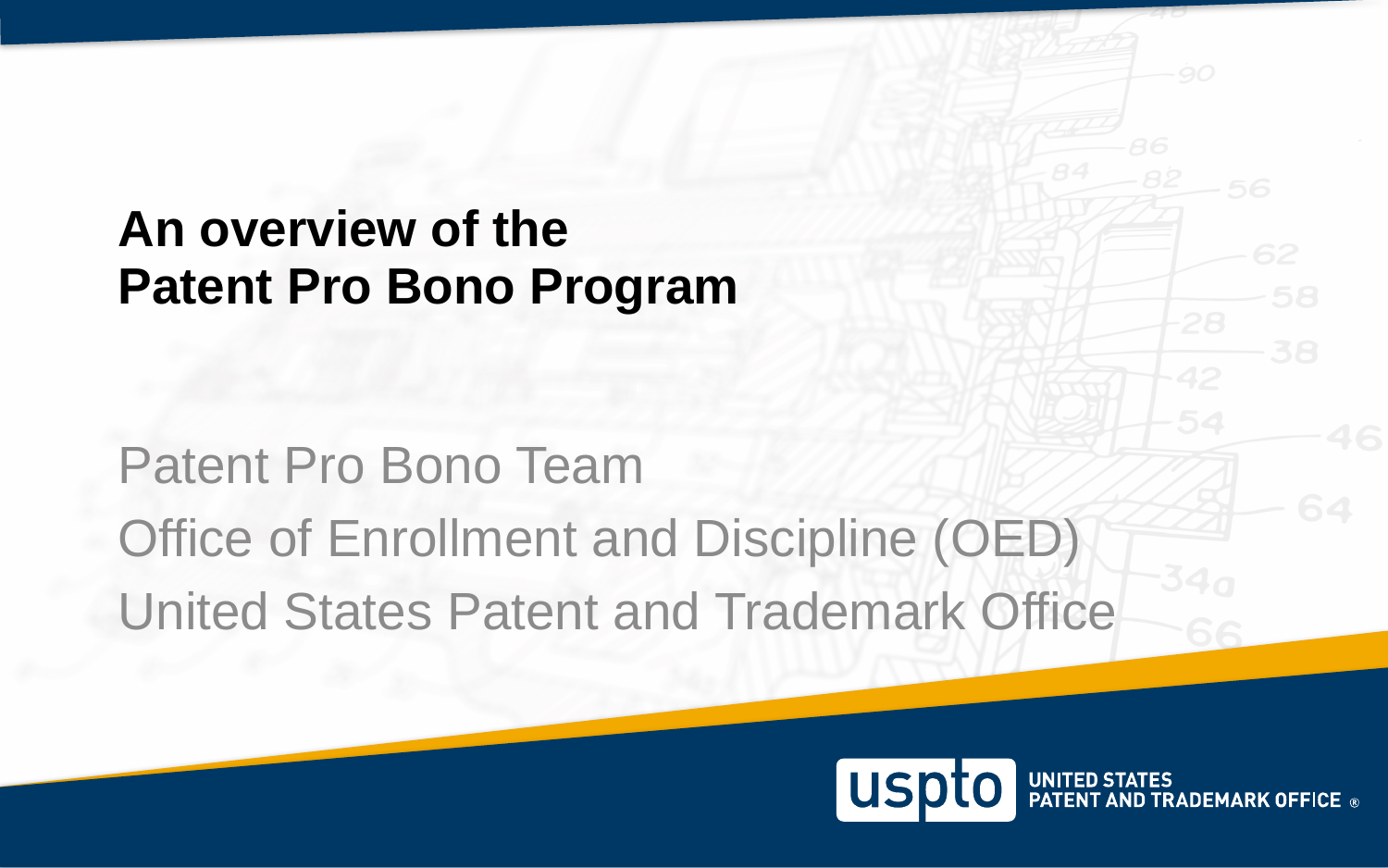

# An overview of the Patent Pro Bono Program
Patent Pro Bono Team
Office of Enrollment and Discipline (OED)
United States Patent and Trademark Office